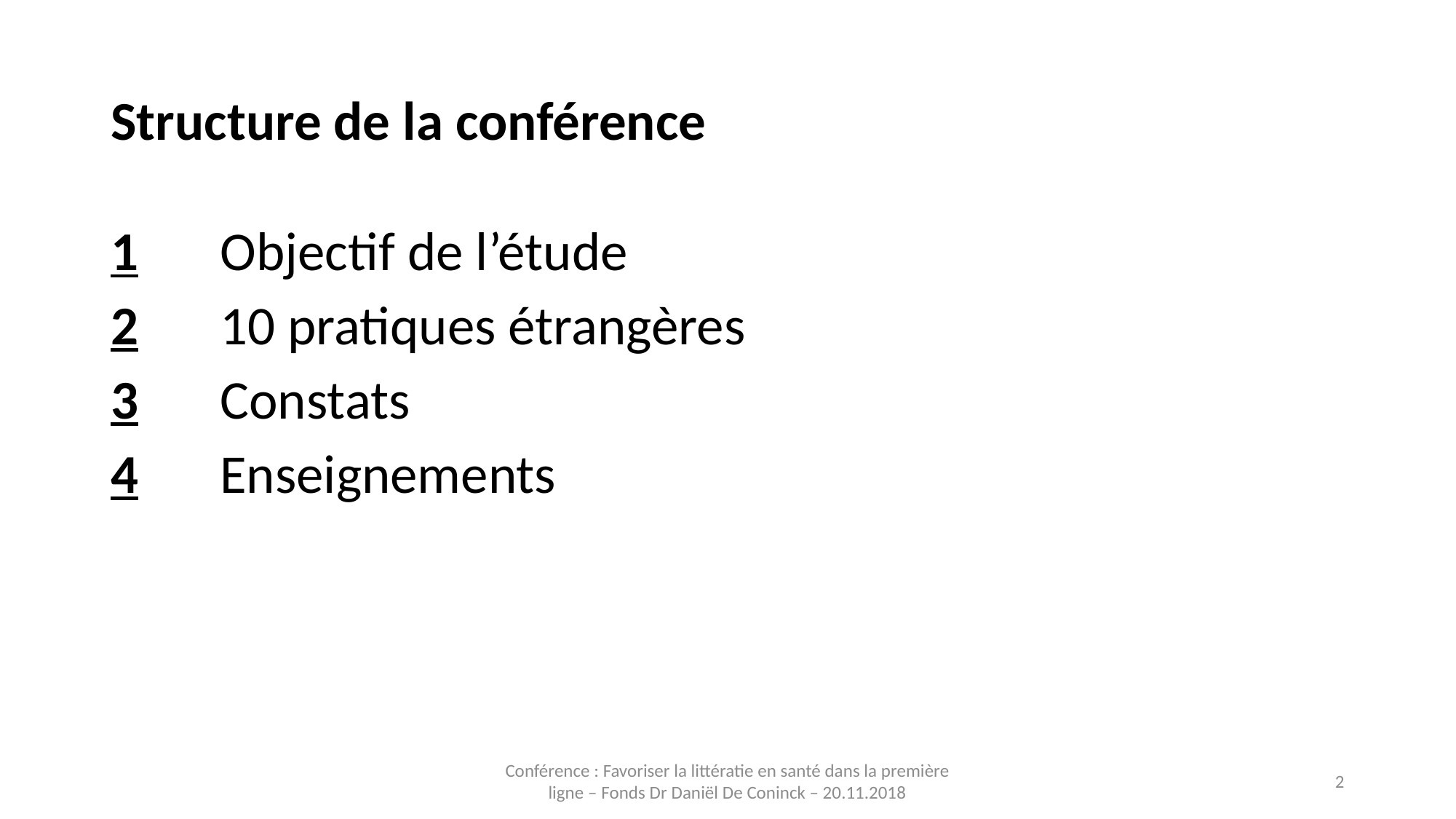

# Structure de la conférence
1	Objectif de l’étude
2	10 pratiques étrangères
3	Constats
4	Enseignements

Conférence : Favoriser la littératie en santé dans la première ligne – Fonds Dr Daniël De Coninck – 20.11.2018
2